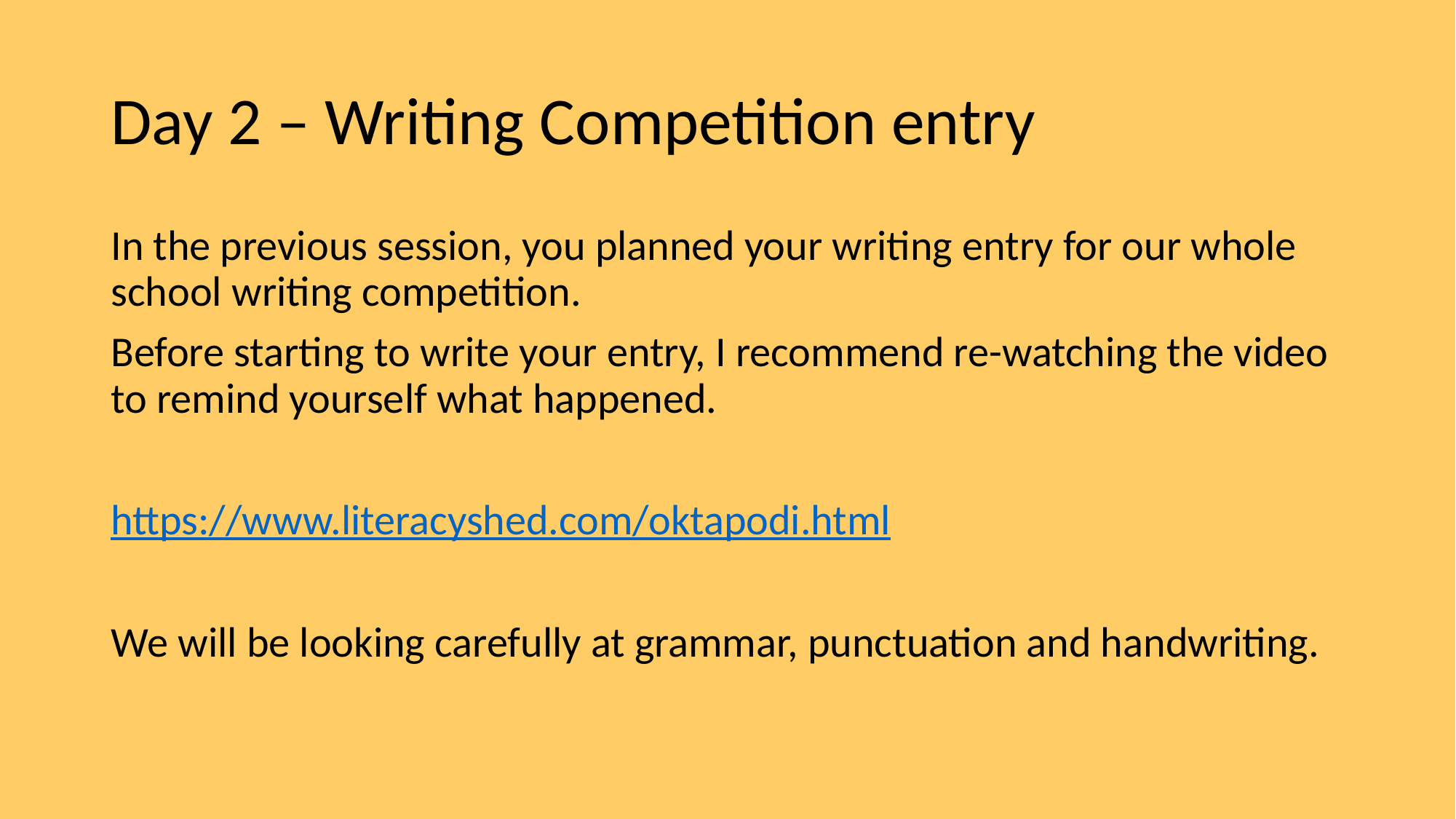

# Day 2 – Writing Competition entry
In the previous session, you planned your writing entry for our whole school writing competition.
Before starting to write your entry, I recommend re-watching the video to remind yourself what happened.

https://www.literacyshed.com/oktapodi.html

We will be looking carefully at grammar, punctuation and handwriting.